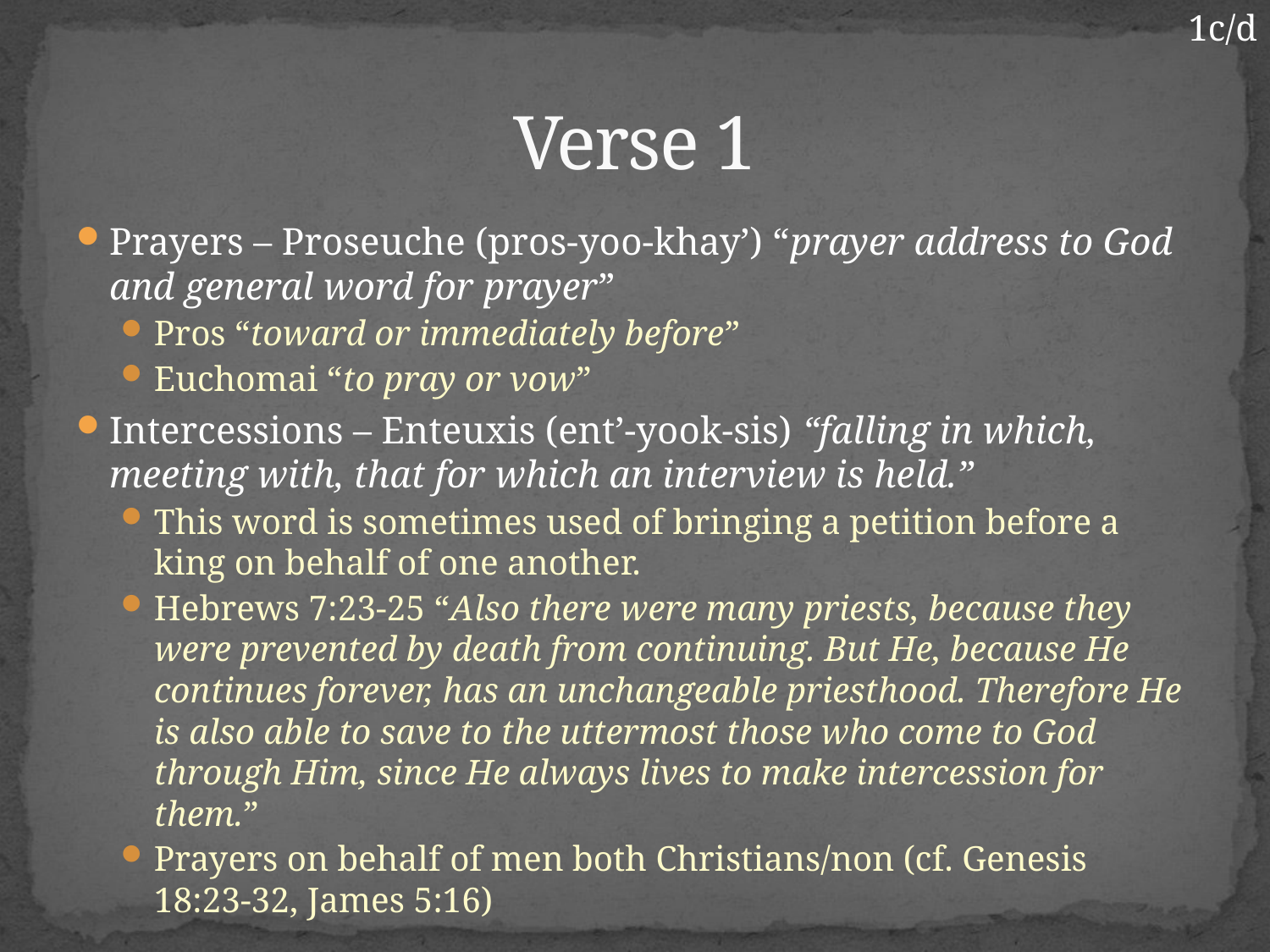

1c/d
# Verse 1
Prayers – Proseuche (pros-yoo-khay’) “prayer address to God and general word for prayer”
Pros “toward or immediately before”
Euchomai “to pray or vow”
Intercessions – Enteuxis (ent’-yook-sis) “falling in which, meeting with, that for which an interview is held.”
This word is sometimes used of bringing a petition before a king on behalf of one another.
Hebrews 7:23-25 “Also there were many priests, because they were prevented by death from continuing. But He, because He continues forever, has an unchangeable priesthood. Therefore He is also able to save to the uttermost those who come to God through Him, since He always lives to make intercession for them.”
Prayers on behalf of men both Christians/non (cf. Genesis 18:23-32, James 5:16)